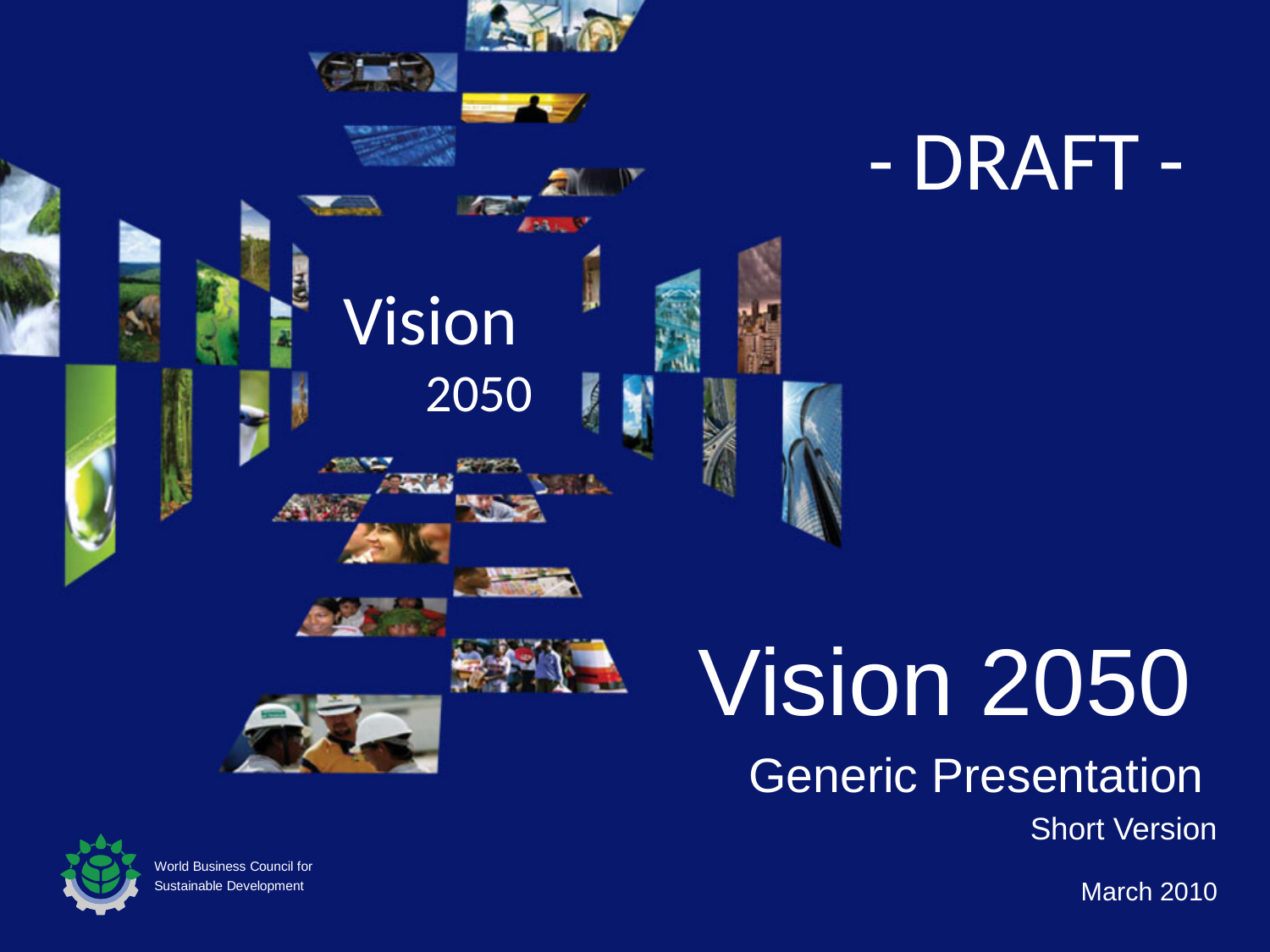

- DRAFT -
Vision 2050
Generic Presentation
Short Version

March 2010